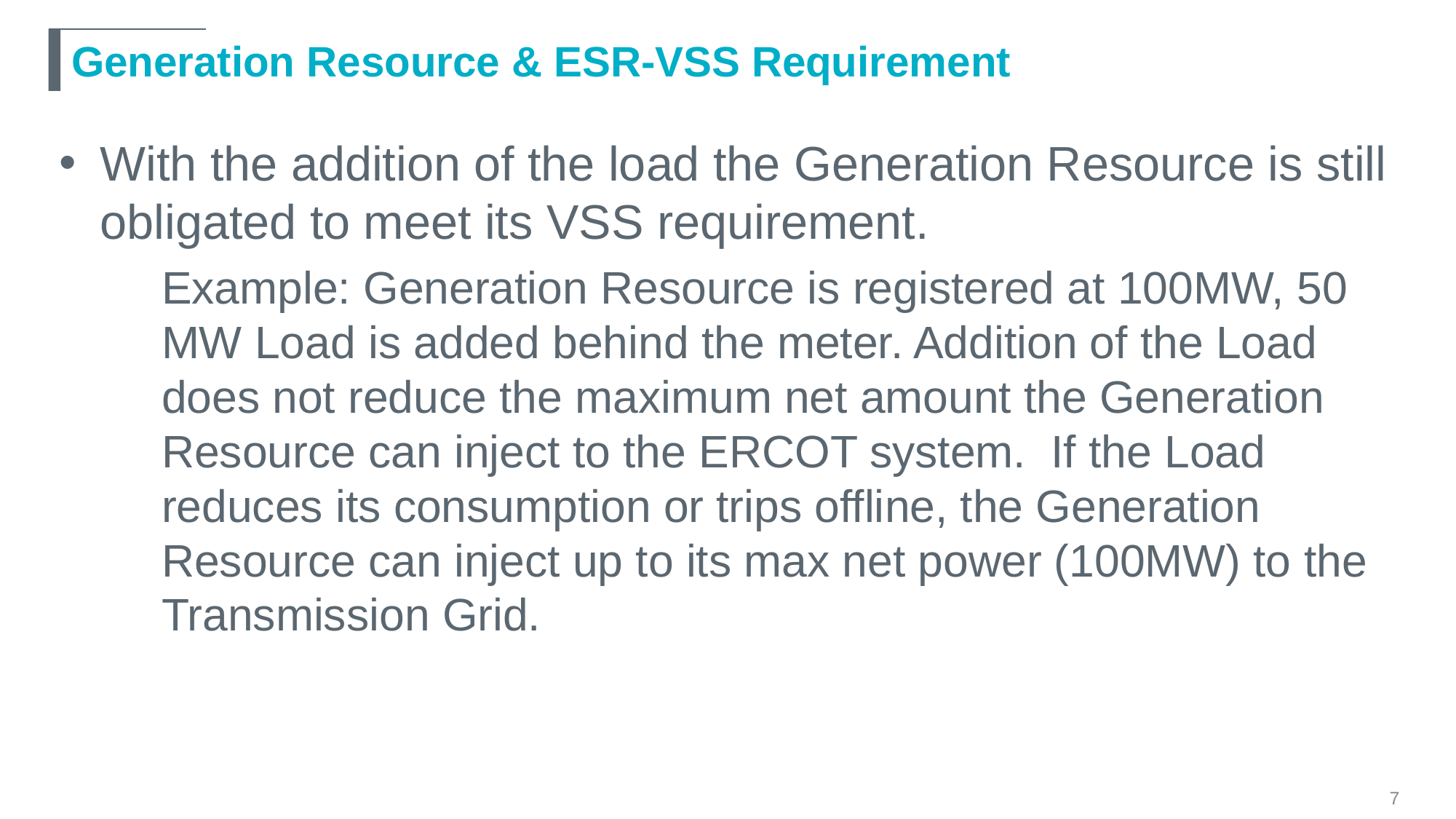

# Generation Resource & ESR-VSS Requirement
With the addition of the load the Generation Resource is still obligated to meet its VSS requirement.
Example: Generation Resource is registered at 100MW, 50 MW Load is added behind the meter. Addition of the Load does not reduce the maximum net amount the Generation Resource can inject to the ERCOT system.  If the Load reduces its consumption or trips offline, the Generation Resource can inject up to its max net power (100MW) to the Transmission Grid.
7